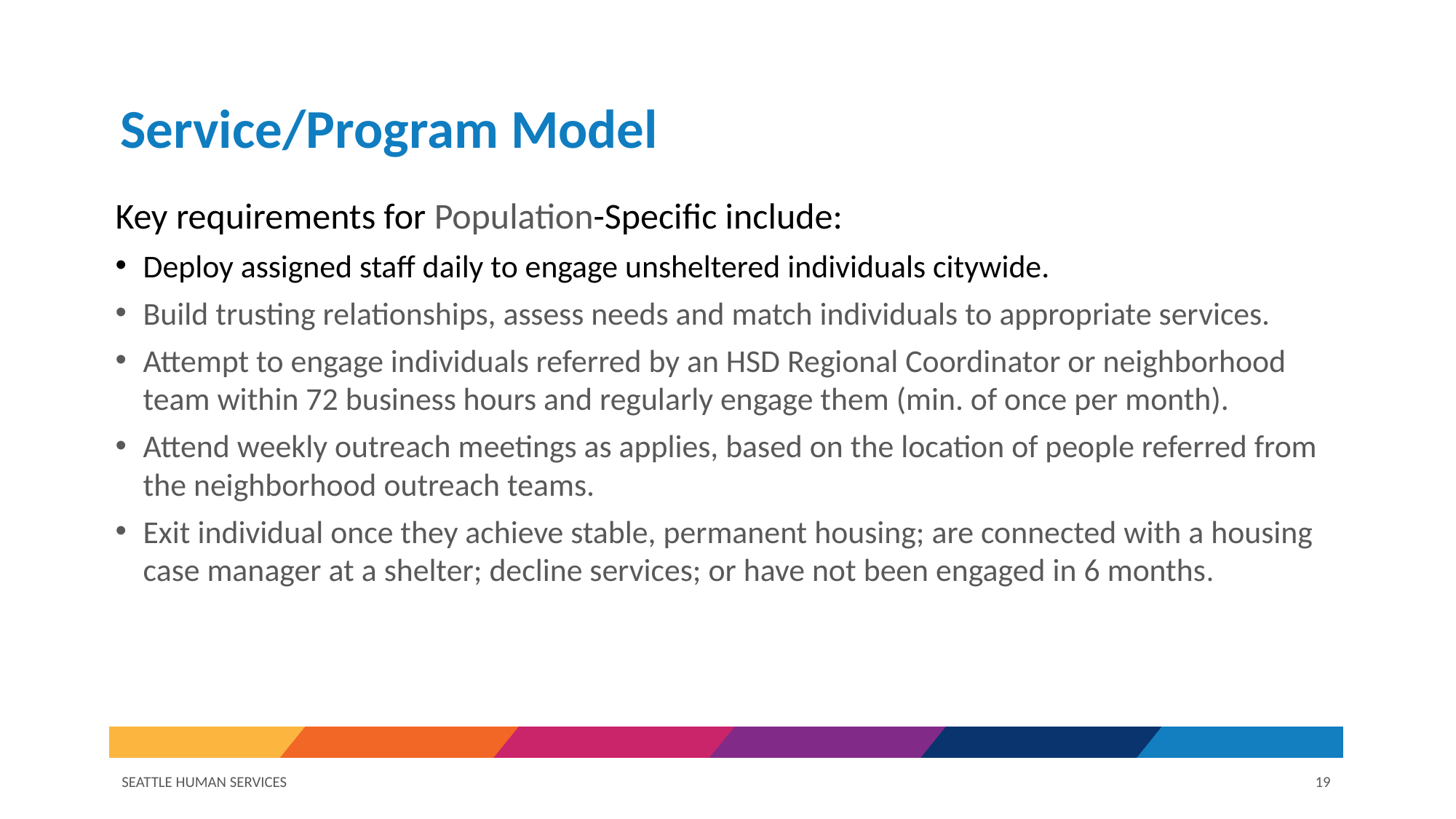

# Service/Program Model
Key requirements for Population-Specific include:
Deploy assigned staff daily to engage unsheltered individuals citywide.
Build trusting relationships, assess needs and match individuals to appropriate services.
Attempt to engage individuals referred by an HSD Regional Coordinator or neighborhood team within 72 business hours and regularly engage them (min. of once per month).
Attend weekly outreach meetings as applies, based on the location of people referred from the neighborhood outreach teams.
Exit individual once they achieve stable, permanent housing; are connected with a housing case manager at a shelter; decline services; or have not been engaged in 6 months.
SEATTLE HUMAN SERVICES
19